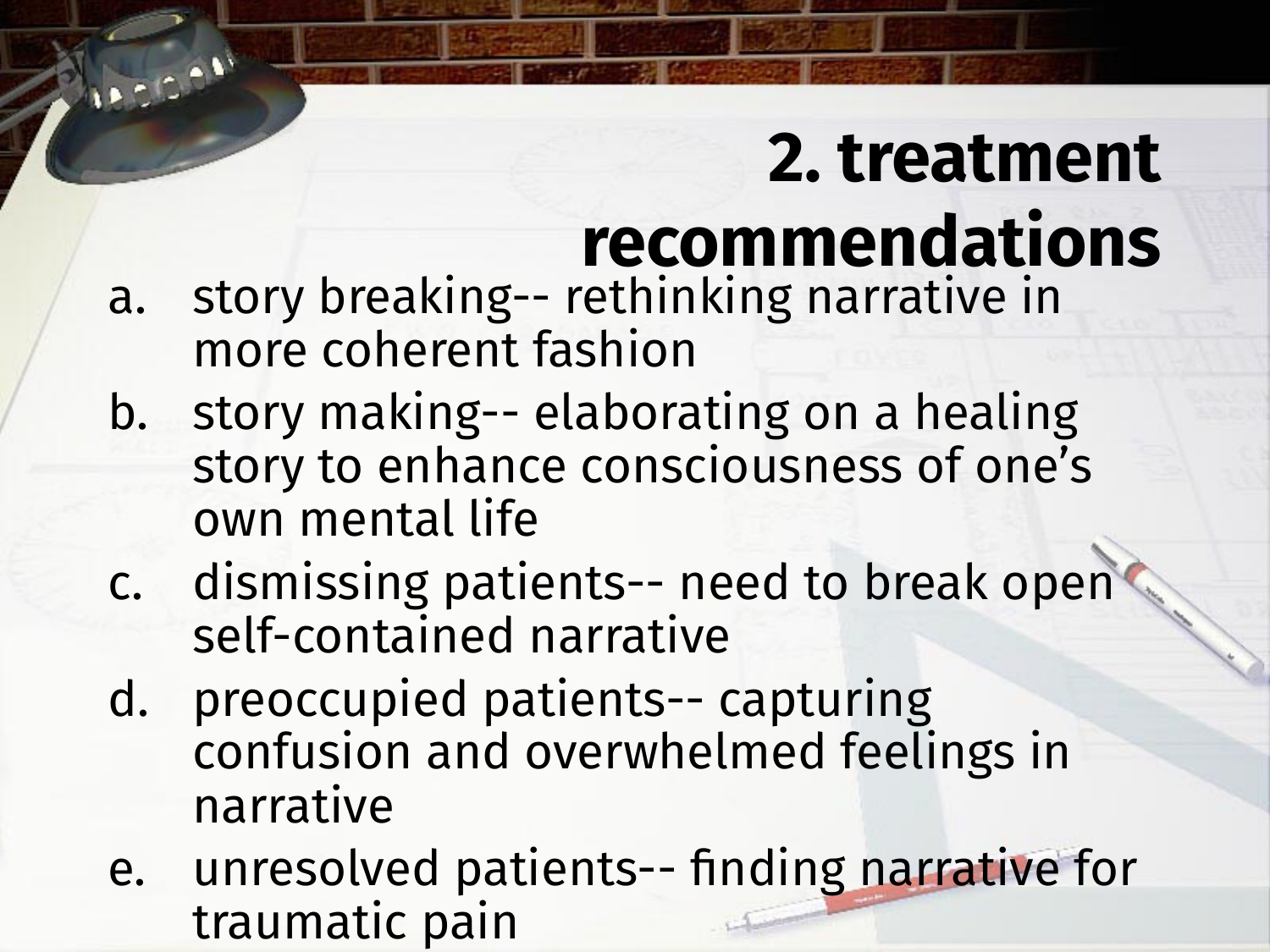

# 2. treatment recommendations
story breaking-- rethinking narrative in more coherent fashion
story making-- elaborating on a healing story to enhance consciousness of one’s own mental life
dismissing patients-- need to break open self-contained narrative
preoccupied patients-- capturing confusion and overwhelmed feelings in narrative
unresolved patients-- finding narrative for traumatic pain